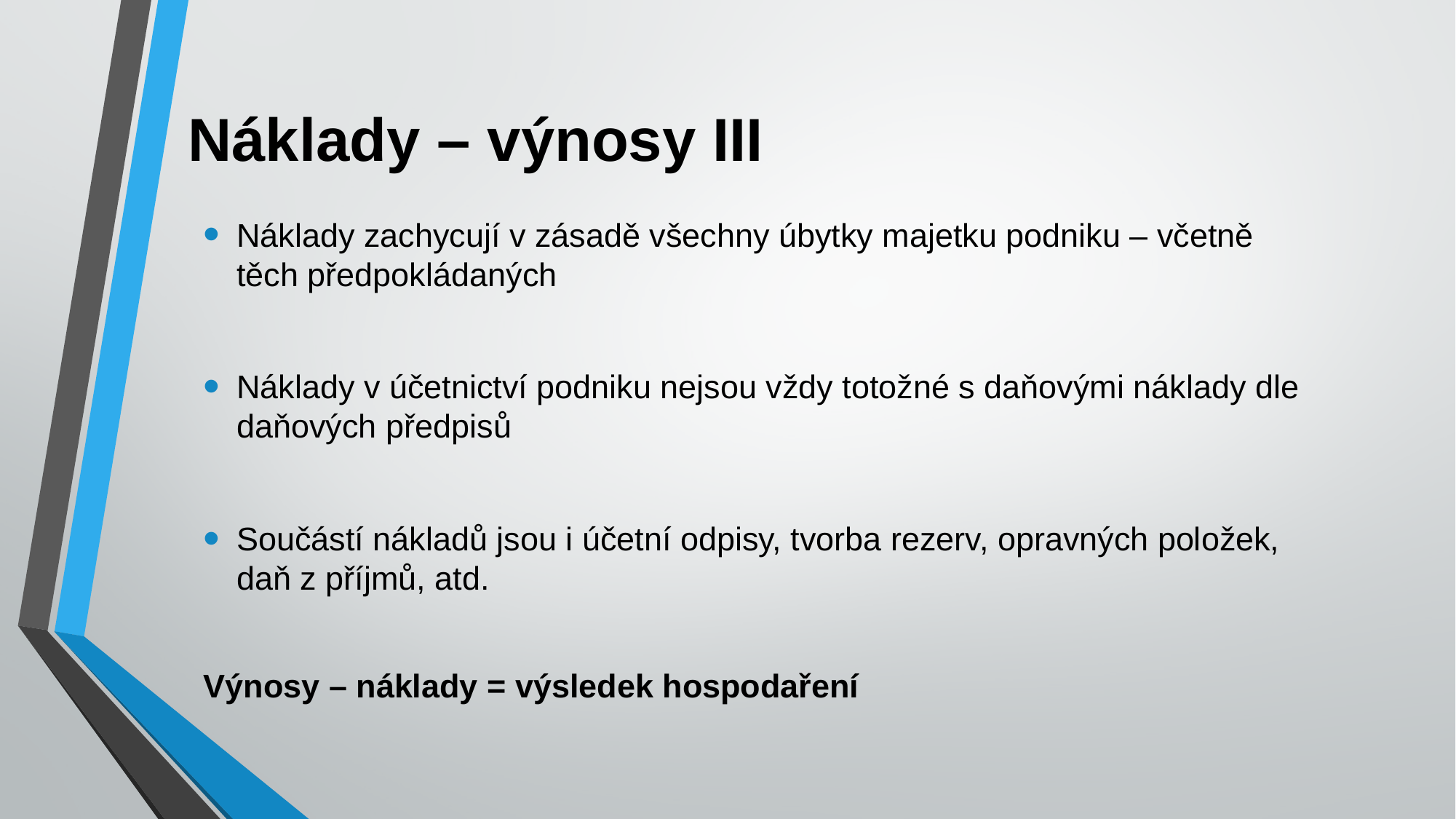

# Náklady – výnosy III
Náklady zachycují v zásadě všechny úbytky majetku podniku – včetně těch předpokládaných

Náklady v účetnictví podniku nejsou vždy totožné s daňovými náklady dle daňových předpisů

Součástí nákladů jsou i účetní odpisy, tvorba rezerv, opravných položek, daň z příjmů, atd.

Výnosy – náklady = výsledek hospodaření